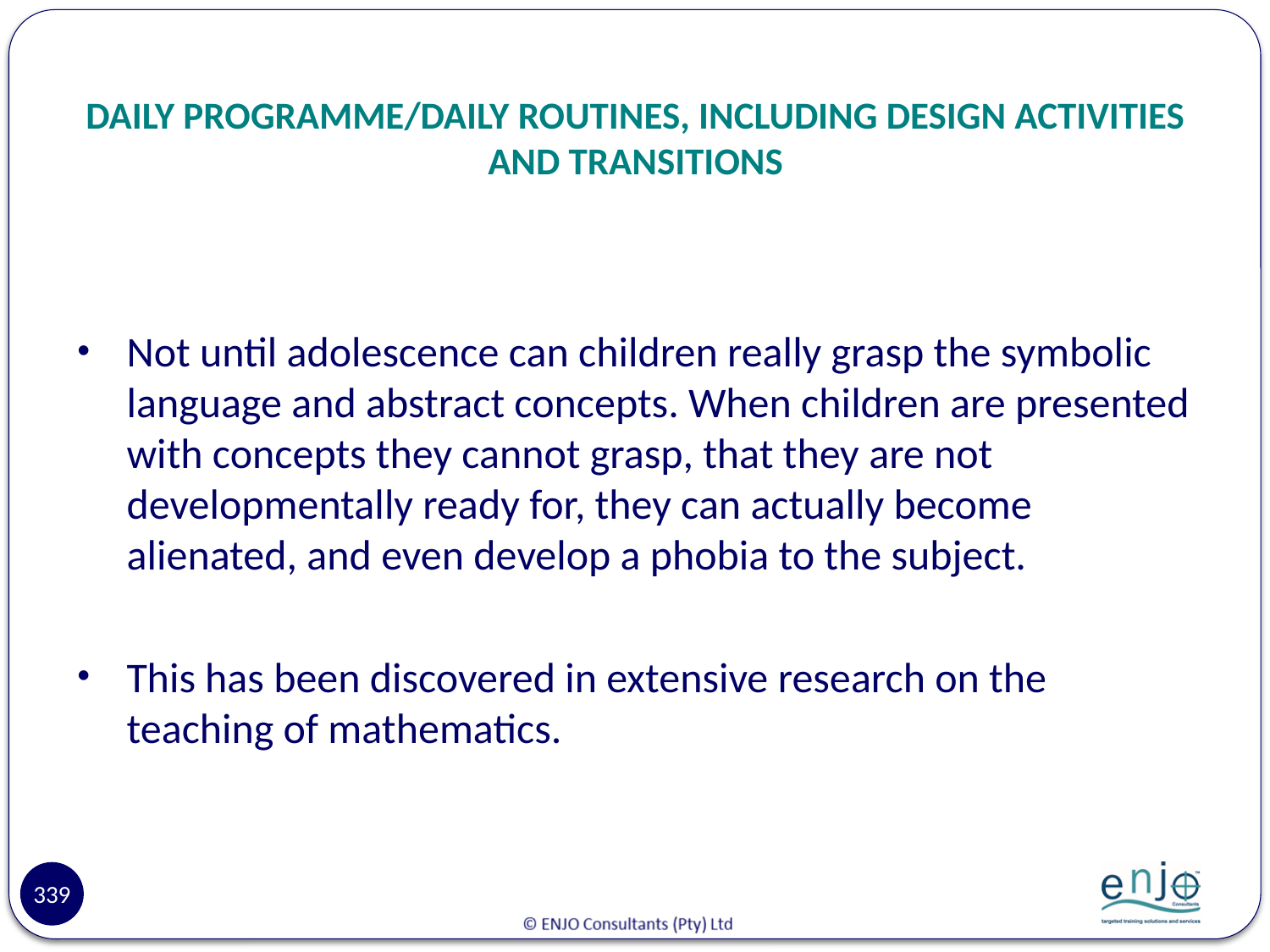

# DAILY PROGRAMME/DAILY ROUTINES, INCLUDING DESIGN ACTIVITIES AND TRANSITIONS

Not until adolescence can children really grasp the symbolic language and abstract concepts. When children are presented with concepts they cannot grasp, that they are not developmentally ready for, they can actually become alienated, and even develop a phobia to the subject.

This has been discovered in extensive research on the teaching of mathematics.

339